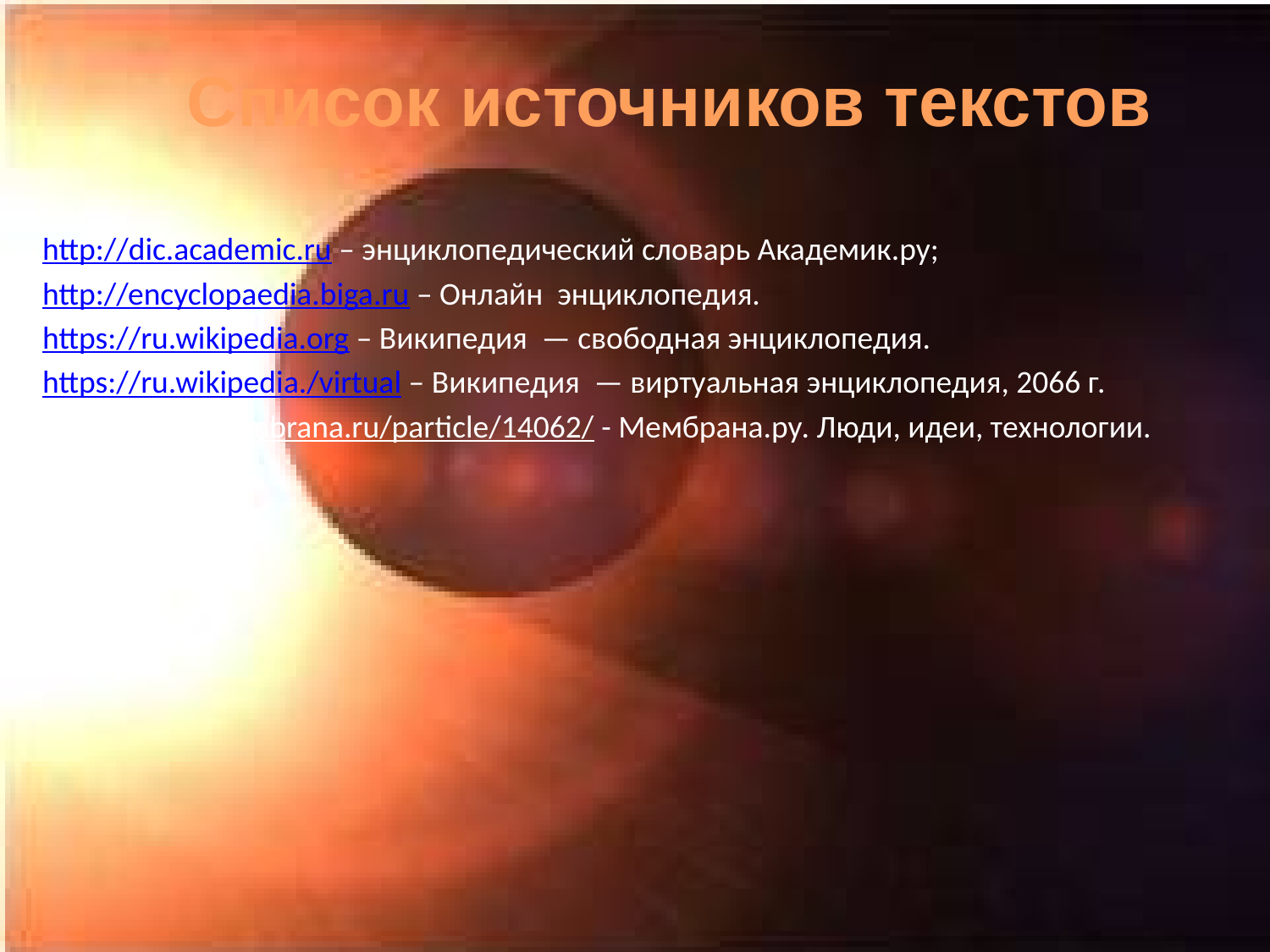

Список источников текстов
http://dic.academic.ru – энциклопедический словарь Академик.ру;
http://encyclopaedia.biga.ru – Онлайн  энциклопедия.
https://ru.wikipedia.org – Википедия  — свободная энциклопедия.
https://ru.wikipedia./virtual – Википедия  — виртуальная энциклопедия, 2066 г.
http://www.membrana.ru/particle/14062/ - Мембрана.ру. Люди, идеи, технологии.